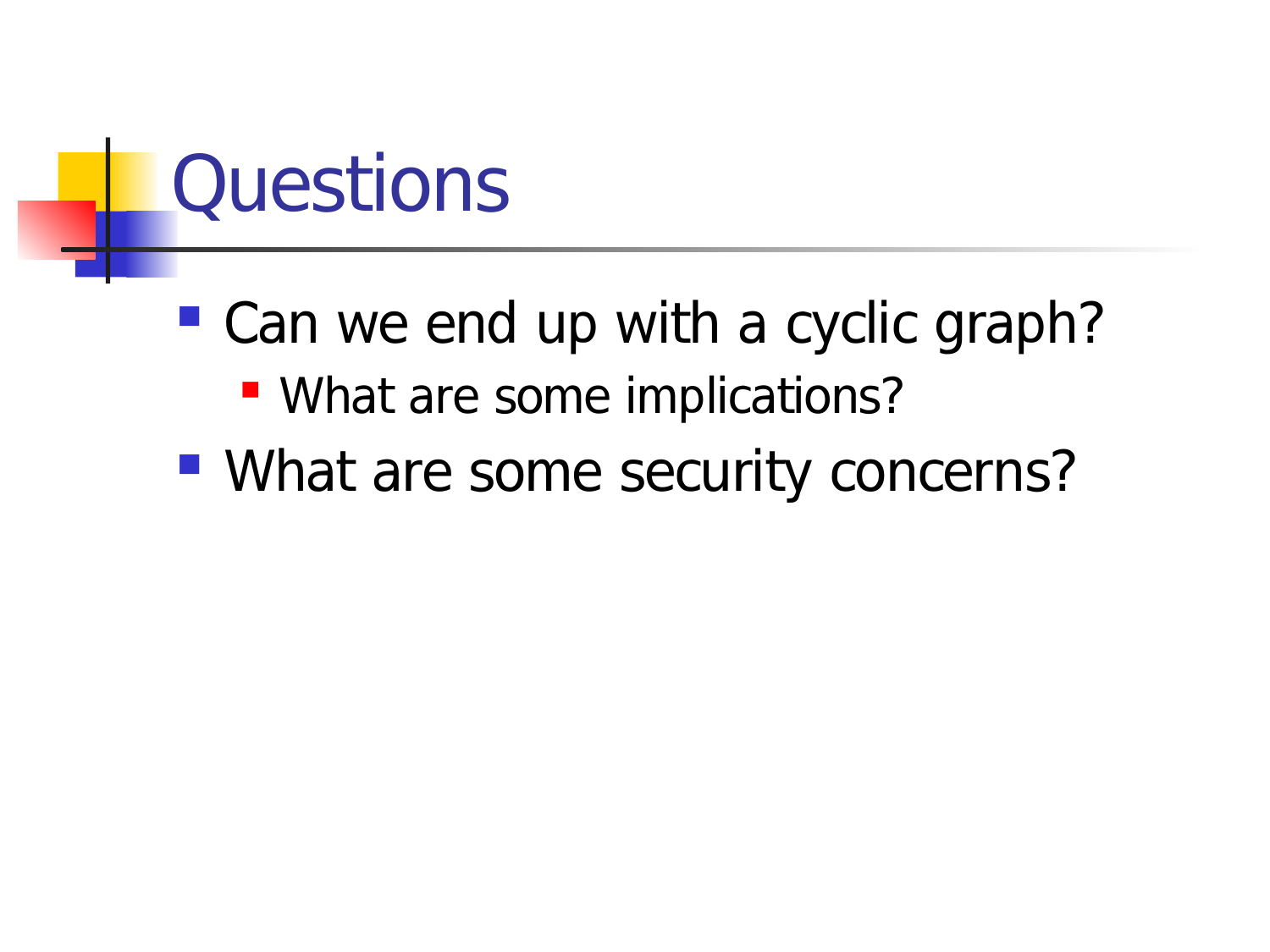

# Questions
Can we end up with a cyclic graph?
What are some implications?
What are some security concerns?